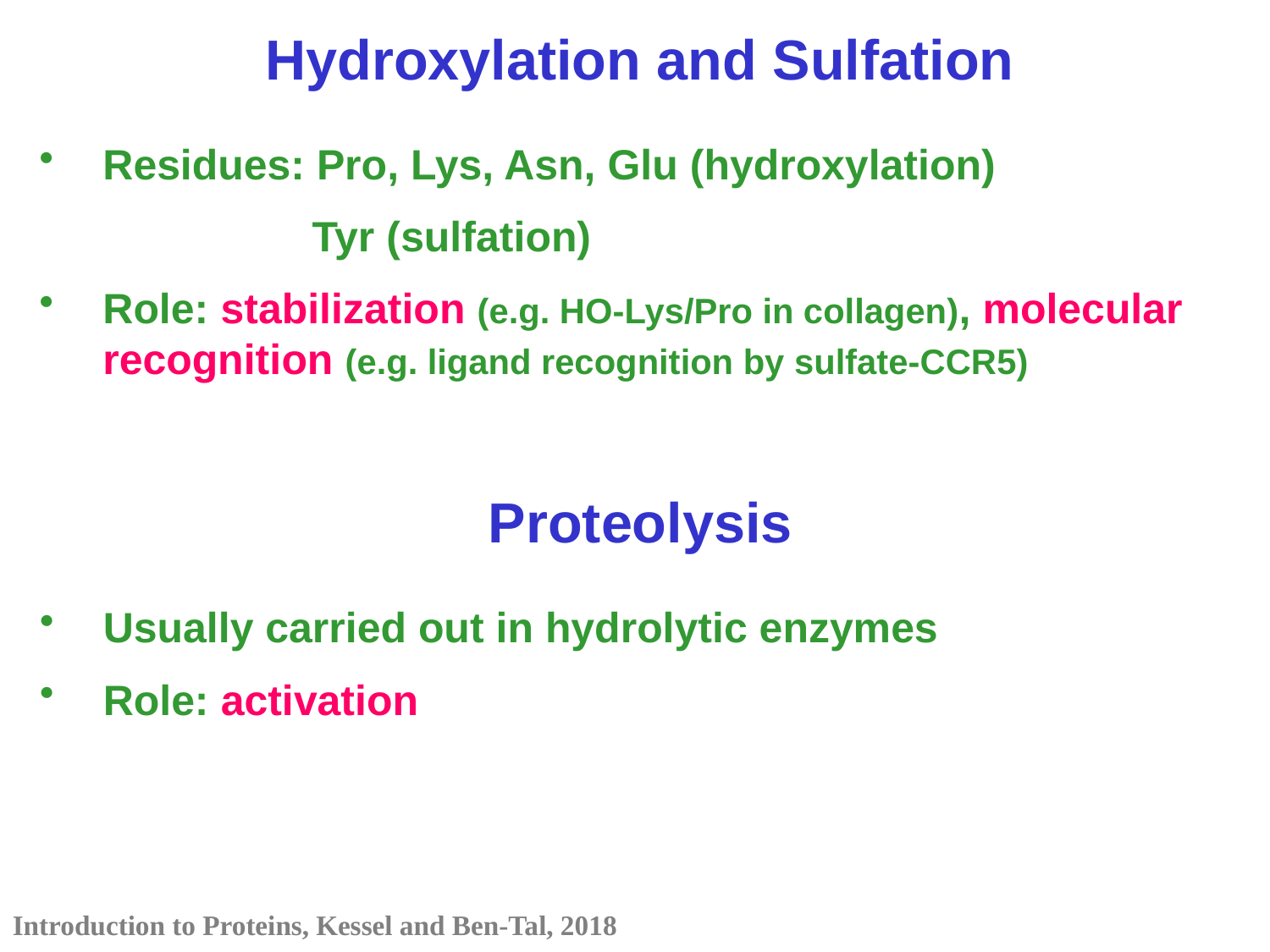

Hydroxylation and Sulfation
Residues: Pro, Lys, Asn, Glu (hydroxylation)
                       Tyr (sulfation)
Role: stabilization (e.g. HO-Lys/Pro in collagen), molecular recognition (e.g. ligand recognition by sulfate-CCR5)
Proteolysis
Usually carried out in hydrolytic enzymes
Role: activation